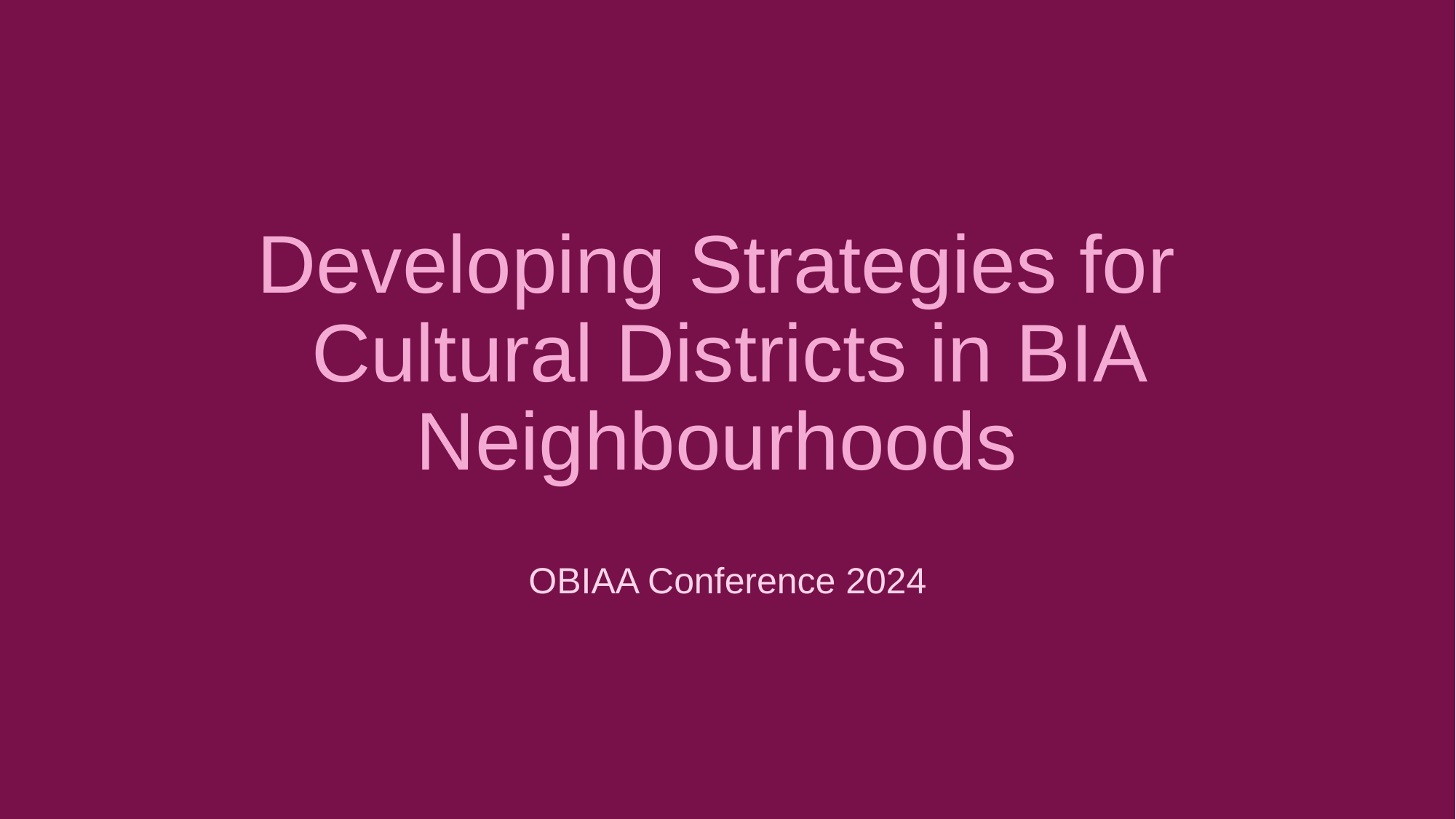

# Developing Strategies for Cultural Districts in BIA Neighbourhoods
OBIAA Conference 2024